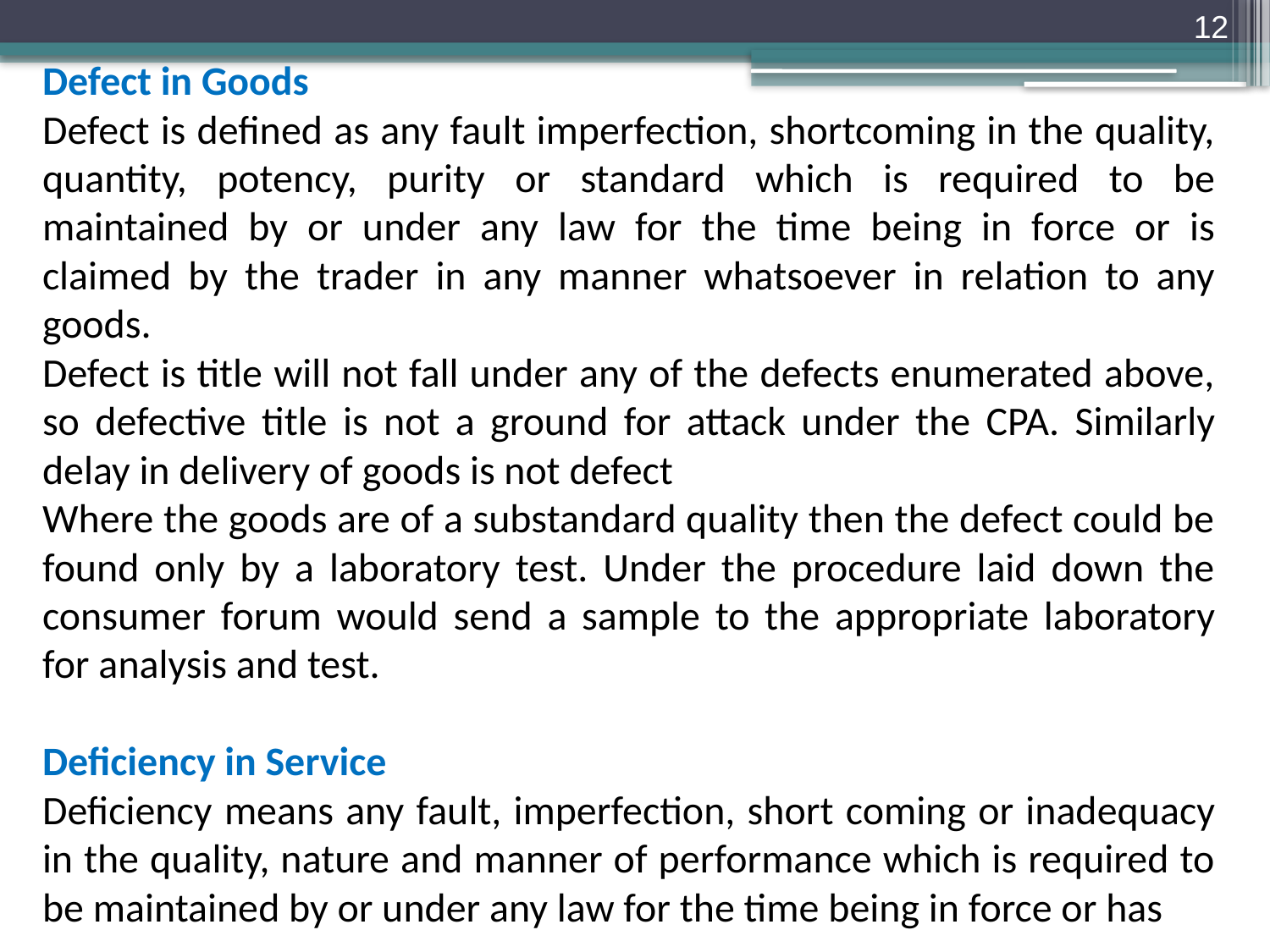

12
Defect in Goods
Defect is defined as any fault imperfection, shortcoming in the quality, quantity, potency, purity or standard which is required to be maintained by or under any law for the time being in force or is claimed by the trader in any manner whatsoever in relation to any goods.
Defect is title will not fall under any of the defects enumerated above, so defective title is not a ground for attack under the CPA. Similarly delay in delivery of goods is not defect
Where the goods are of a substandard quality then the defect could be found only by a laboratory test. Under the procedure laid down the consumer forum would send a sample to the appropriate laboratory for analysis and test.

Deficiency in Service
Deficiency means any fault, imperfection, short coming or inadequacy in the quality, nature and manner of performance which is required to be maintained by or under any law for the time being in force or has